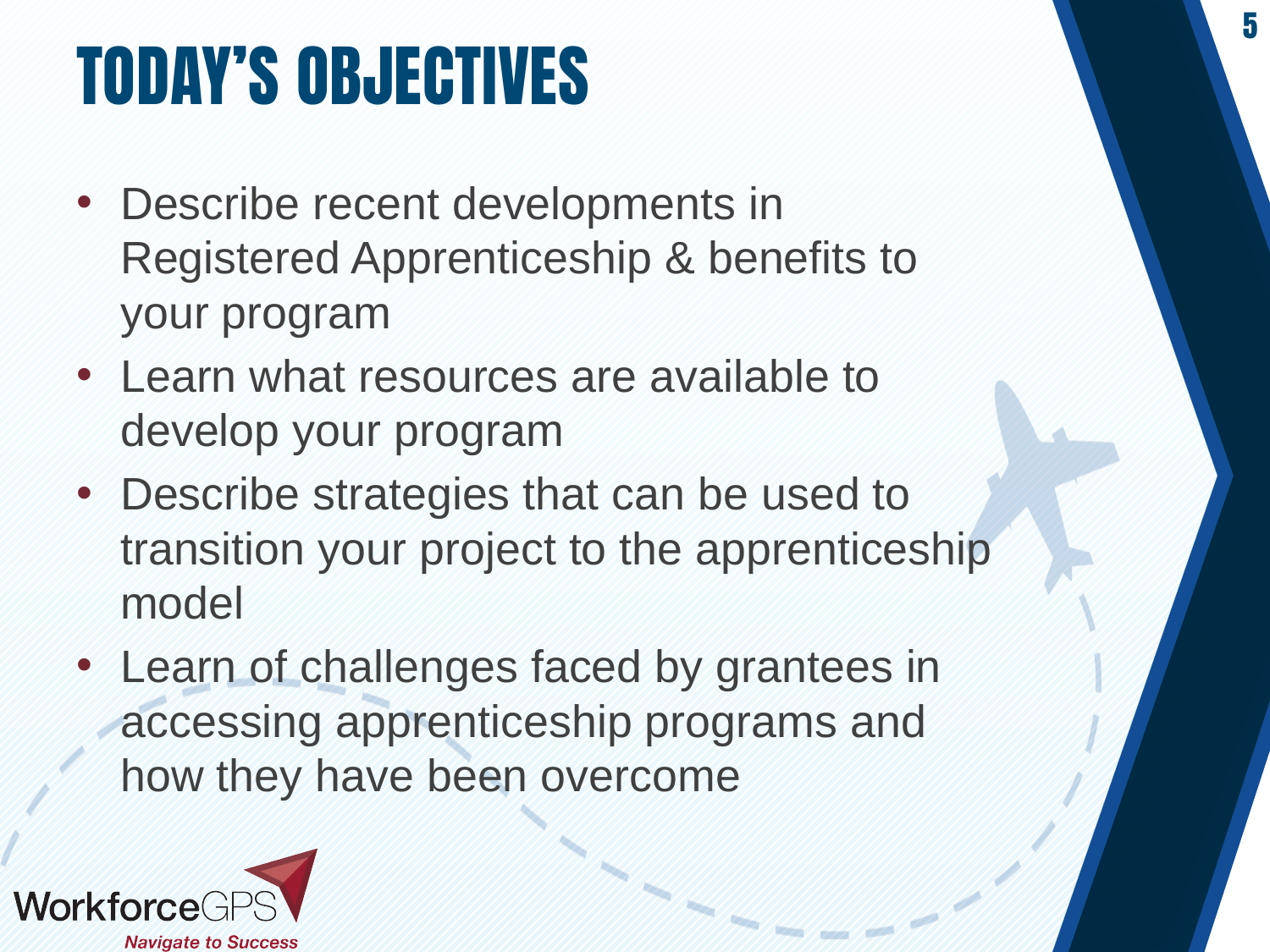

Describe recent developments in Registered Apprenticeship & benefits to your program
Learn what resources are available to develop your program
Describe strategies that can be used to transition your project to the apprenticeship model
Learn of challenges faced by grantees in accessing apprenticeship programs and how they have been overcome